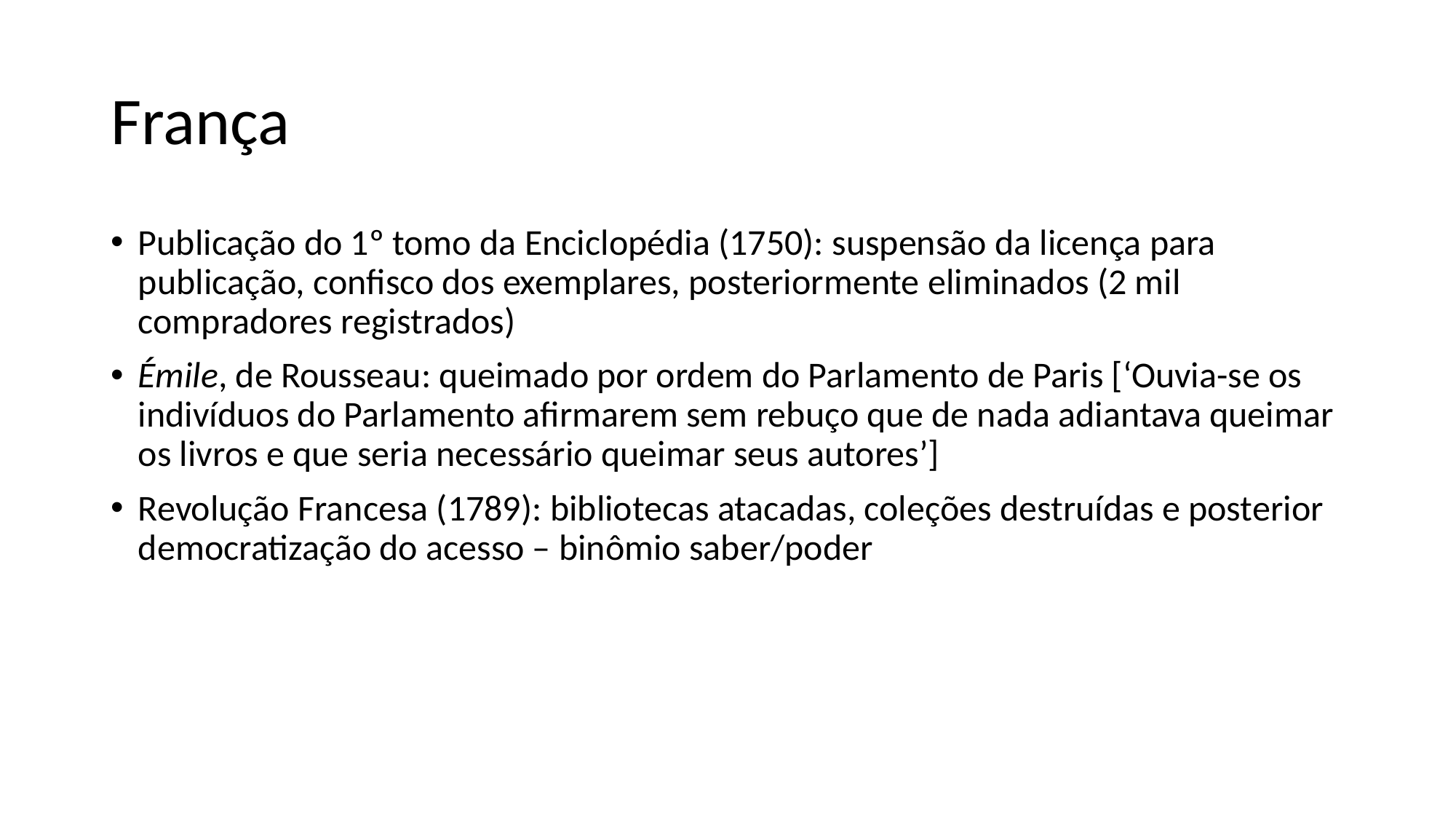

# França
Publicação do 1º tomo da Enciclopédia (1750): suspensão da licença para publicação, confisco dos exemplares, posteriormente eliminados (2 mil compradores registrados)
Émile, de Rousseau: queimado por ordem do Parlamento de Paris [‘Ouvia-se os indivíduos do Parlamento afirmarem sem rebuço que de nada adiantava queimar os livros e que seria necessário queimar seus autores’]
Revolução Francesa (1789): bibliotecas atacadas, coleções destruídas e posterior democratização do acesso – binômio saber/poder